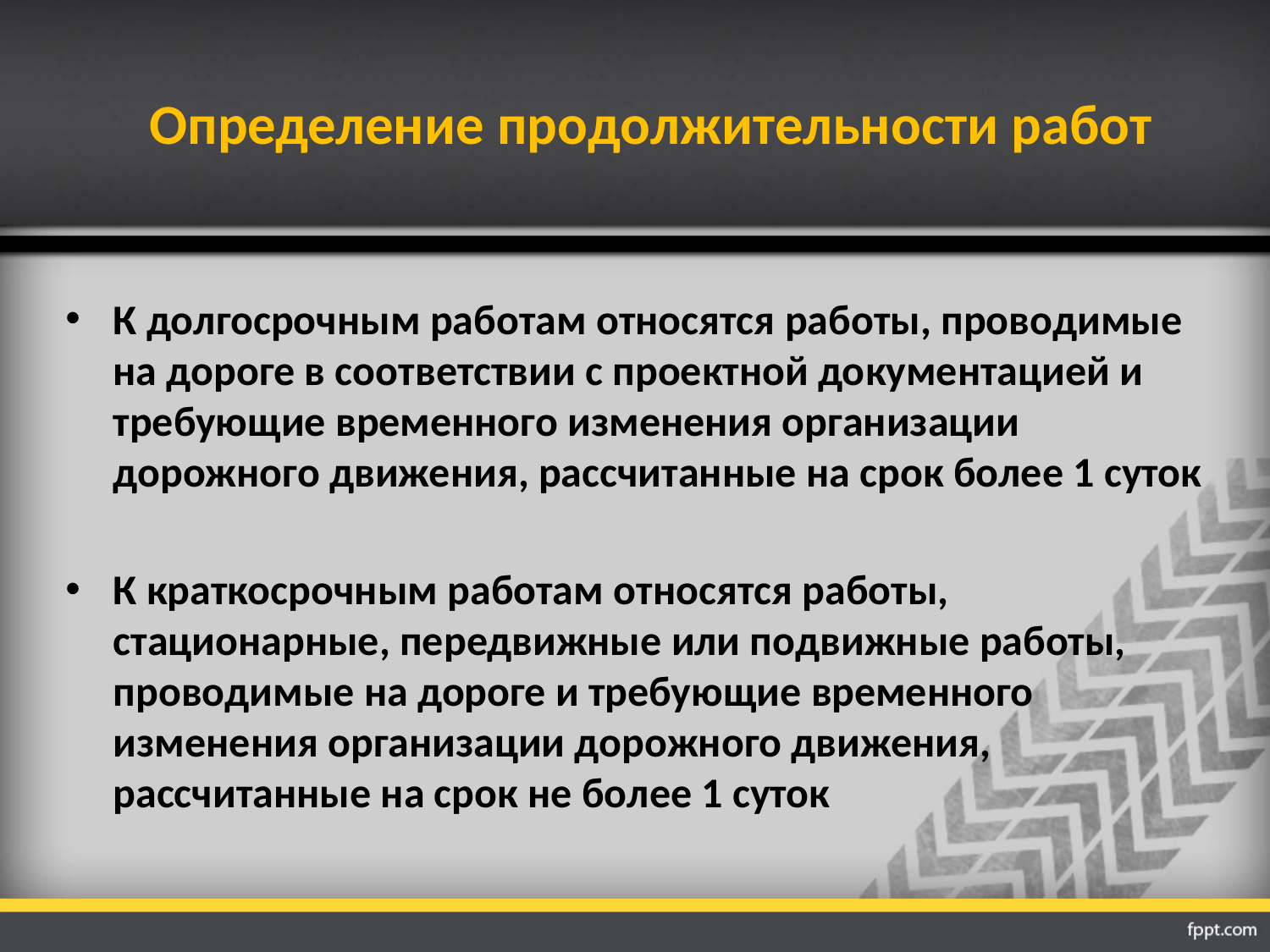

# Определение продолжительности работ
К долгосрочным работам относятся работы, проводимые на дороге в соответствии с проектной документацией и требующие временного изменения организации дорожного движения, рассчитанные на срок более 1 суток

К краткосрочным работам относятся работы, стационарные, передвижные или подвижные работы,
проводимые на дороге и требующие временного изменения организации дорожного движения, рассчитанные на срок не более 1 суток